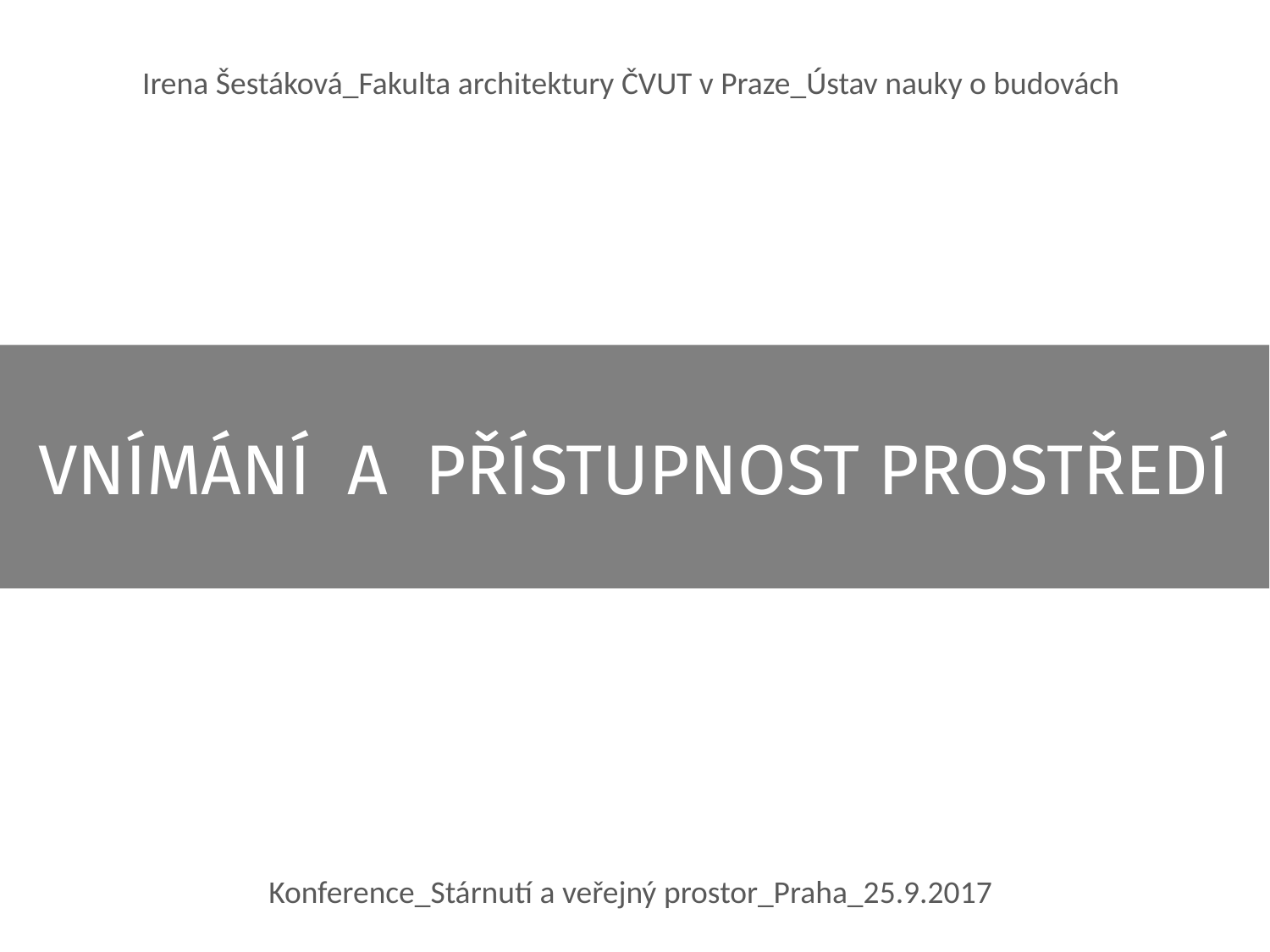

Irena Šestáková_Fakulta architektury ČVUT v Praze_Ústav nauky o budovách
VNÍMÁNÍ  A  PŘÍSTUPNOST PROSTŘEDÍ
Konference_Stárnutí a veřejný prostor_Praha_25.9.2017